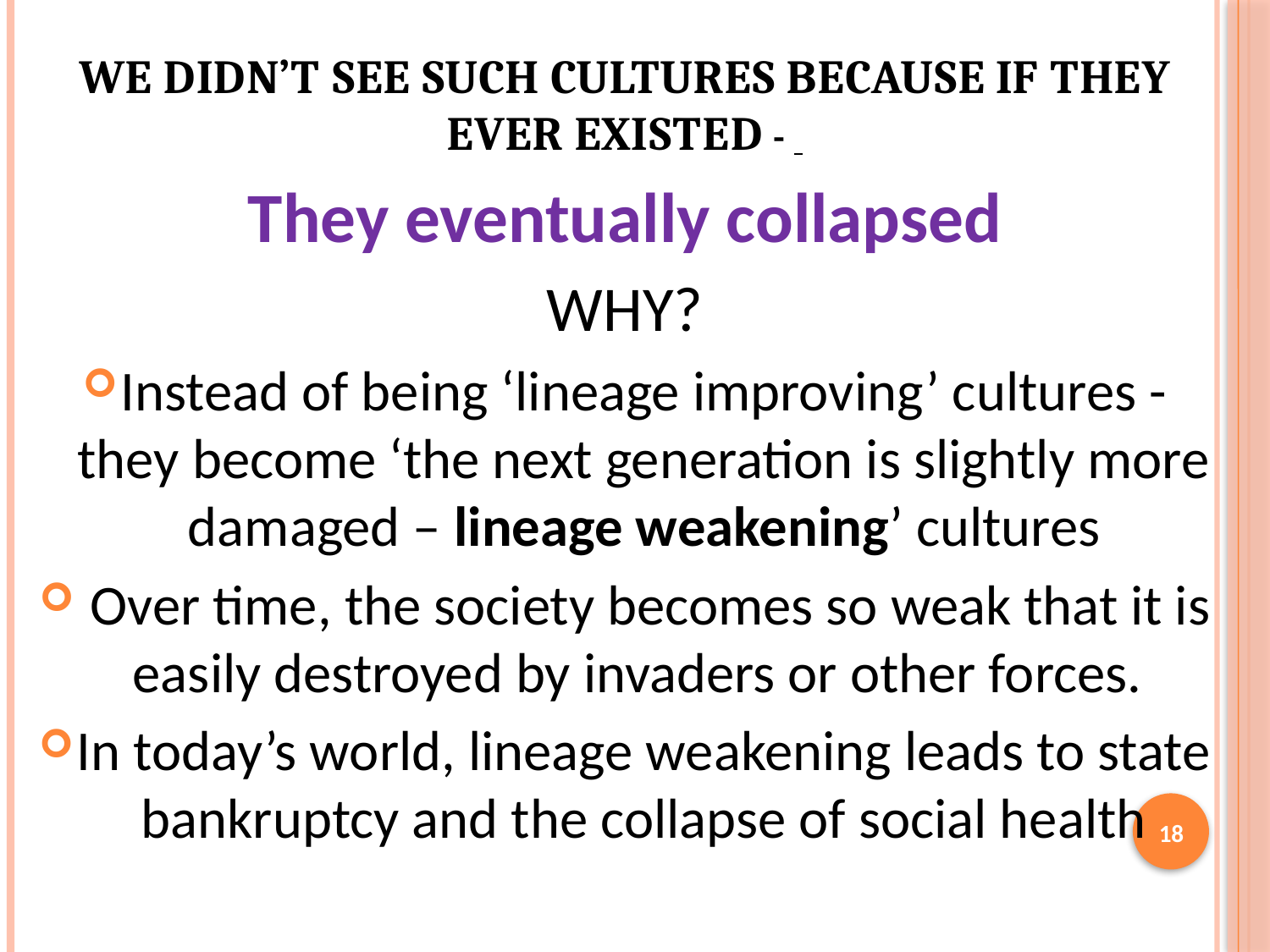

# We didn’t see such cultures because if they ever existed -
They eventually collapsed
WHY?
Instead of being ‘lineage improving’ cultures - they become ‘the next generation is slightly more damaged – lineage weakening’ cultures
 Over time, the society becomes so weak that it is easily destroyed by invaders or other forces.
In today’s world, lineage weakening leads to state bankruptcy and the collapse of social health
18